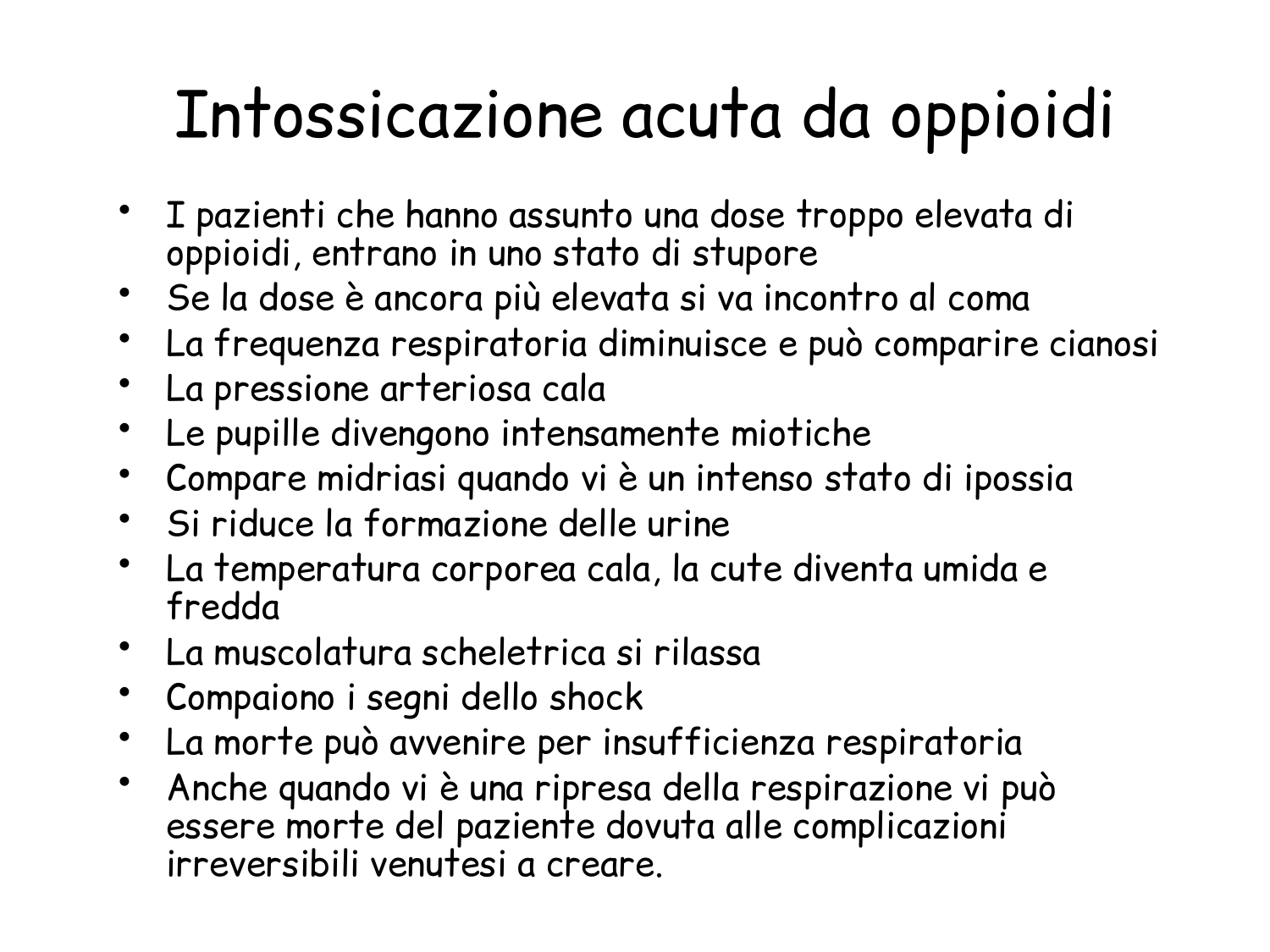

# Intossicazione acuta da oppioidi
I pazienti che hanno assunto una dose troppo elevata di oppioidi, entrano in uno stato di stupore
Se la dose è ancora più elevata si va incontro al coma
La frequenza respiratoria diminuisce e può comparire cianosi
La pressione arteriosa cala
Le pupille divengono intensamente miotiche
Compare midriasi quando vi è un intenso stato di ipossia
Si riduce la formazione delle urine
La temperatura corporea cala, la cute diventa umida e fredda
La muscolatura scheletrica si rilassa
Compaiono i segni dello shock
La morte può avvenire per insufficienza respiratoria
Anche quando vi è una ripresa della respirazione vi può essere morte del paziente dovuta alle complicazioni irreversibili venutesi a creare.